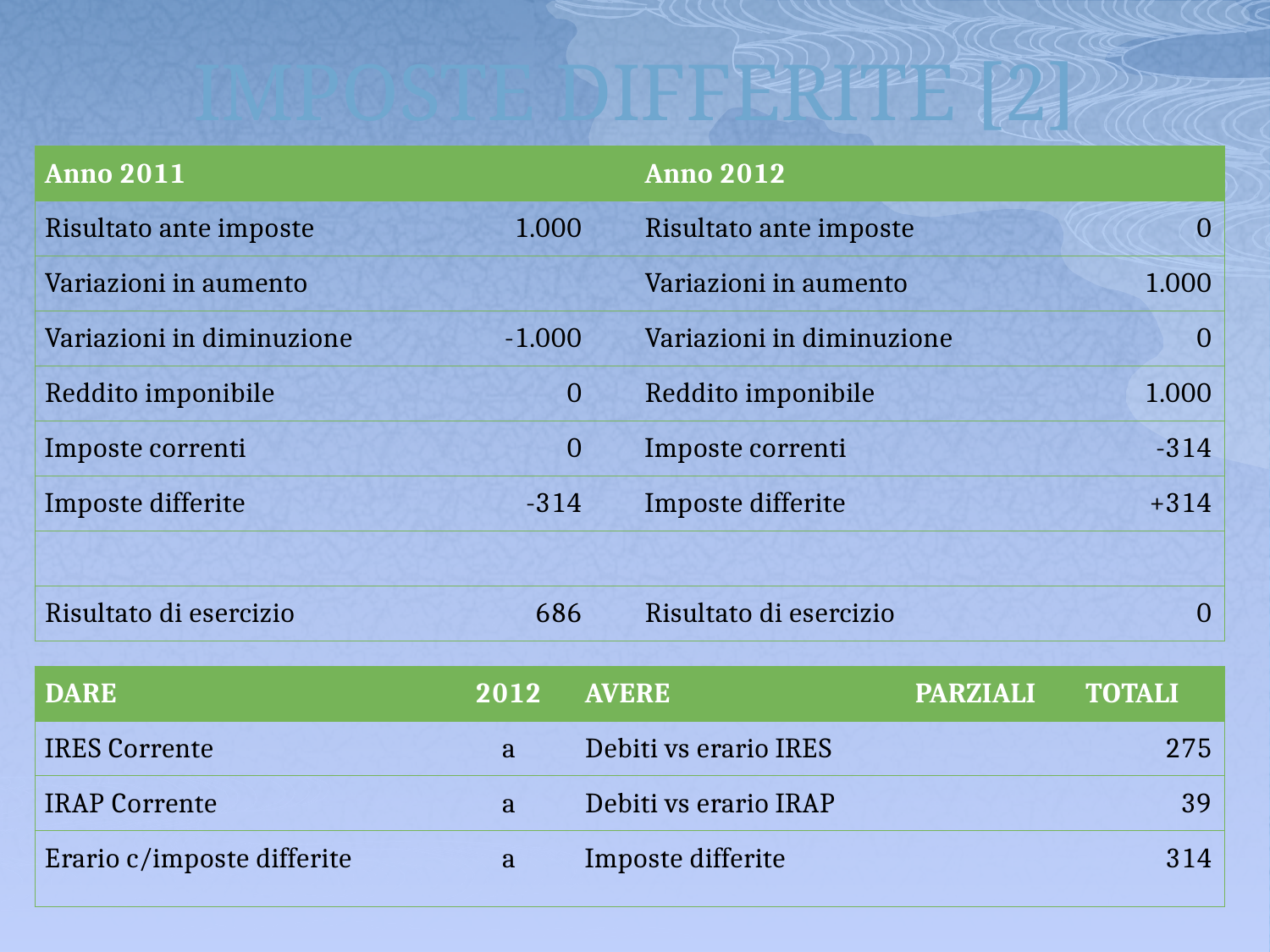

# Imposte Differite [2]
| Anno 2011 |  |  | Anno 2012 |  |
| --- | --- | --- | --- | --- |
| Risultato ante imposte | 1.000 |  | Risultato ante imposte | 0 |
| Variazioni in aumento |  |  | Variazioni in aumento | 1.000 |
| Variazioni in diminuzione | -1.000 |  | Variazioni in diminuzione | 0 |
| Reddito imponibile | 0 |  | Reddito imponibile | 1.000 |
| Imposte correnti | 0 |  | Imposte correnti | -314 |
| Imposte differite | -314 |  | Imposte differite | +314 |
|  |  |  |  |  |
| Risultato di esercizio | 686 |  | Risultato di esercizio | 0 |

| DARE | 2012 | AVERE | PARZIALI | TOTALI |
| --- | --- | --- | --- | --- |
| IRES Corrente | a | Debiti vs erario IRES |  | 275 |
| IRAP Corrente | a | Debiti vs erario IRAP |  | 39 |
| Erario c/imposte differite | a | Imposte differite |  | 314 |